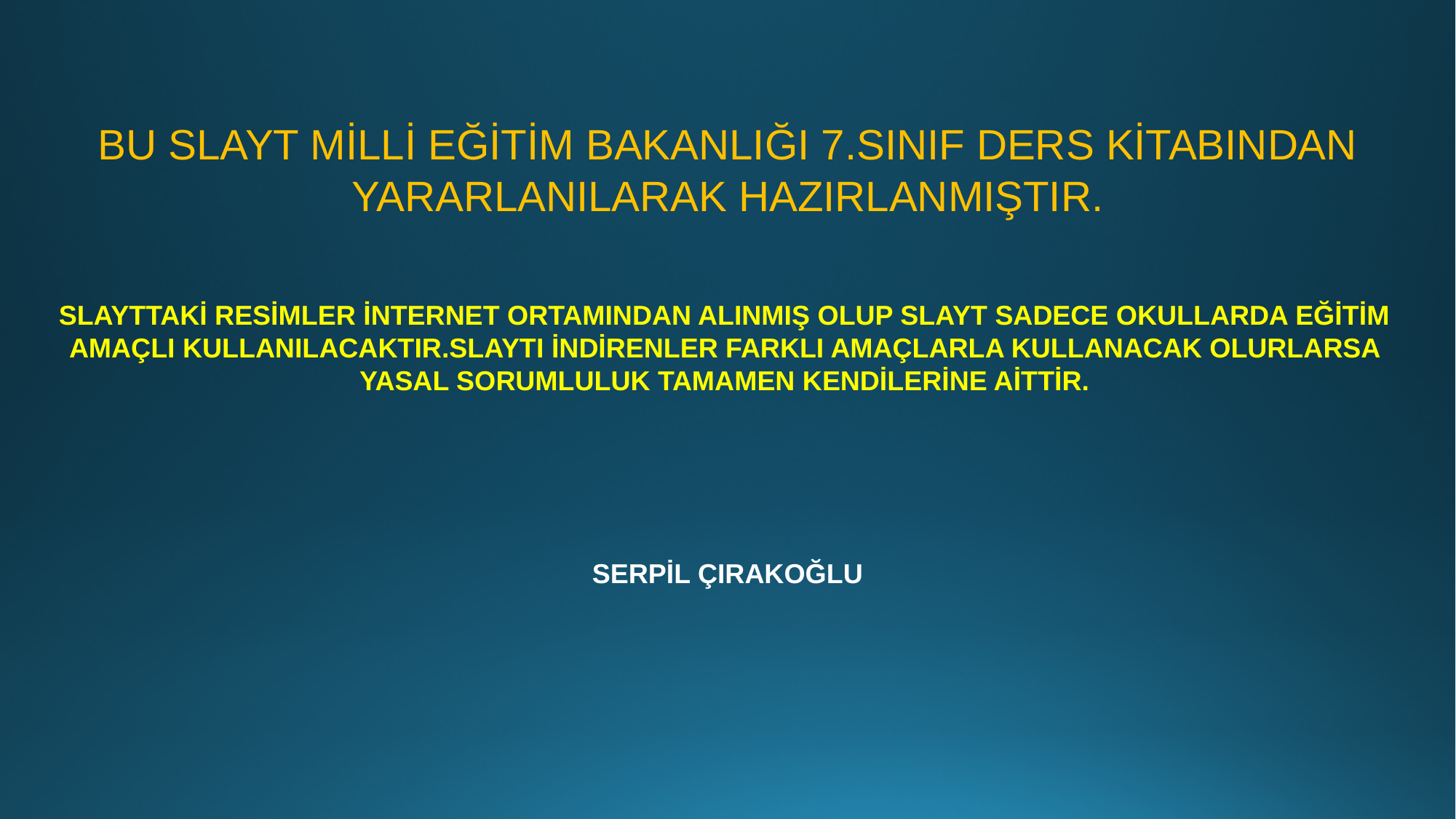

BU SLAYT MİLLİ EĞİTİM BAKANLIĞI 7.SINIF DERS KİTABINDAN YARARLANILARAK HAZIRLANMIŞTIR.
SLAYTTAKİ RESİMLER İNTERNET ORTAMINDAN ALINMIŞ OLUP SLAYT SADECE OKULLARDA EĞİTİM AMAÇLI KULLANILACAKTIR.SLAYTI İNDİRENLER FARKLI AMAÇLARLA KULLANACAK OLURLARSA YASAL SORUMLULUK TAMAMEN KENDİLERİNE AİTTİR.
SERPİL ÇIRAKOĞLU